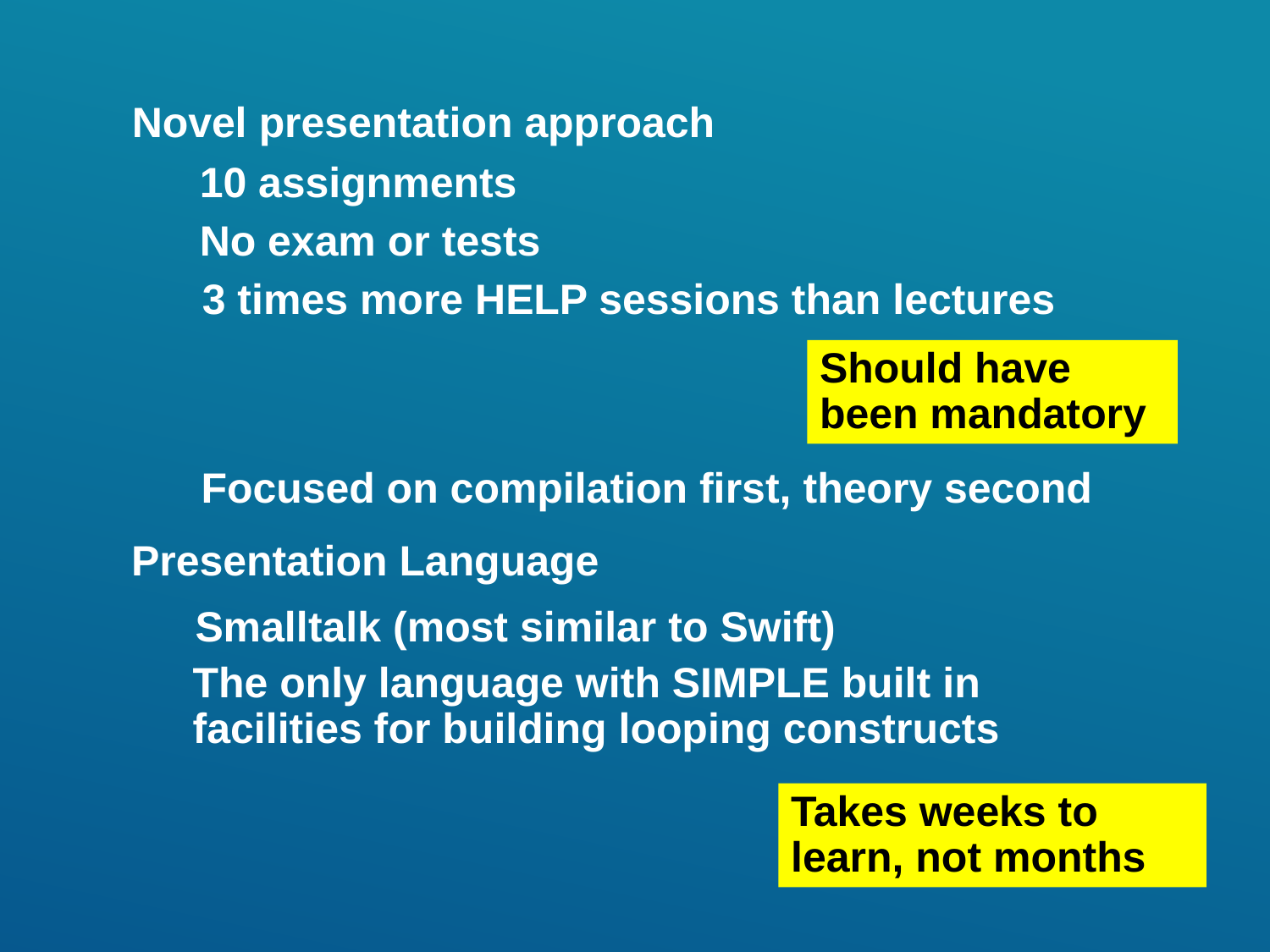

Novel presentation approach
10 assignments
No exam or tests
3 times more HELP sessions than lectures
Should have been mandatory
Focused on compilation first, theory second
Presentation Language
Smalltalk (most similar to Swift)
The only language with SIMPLE built in facilities for building looping constructs
Takes weeks to learn, not months